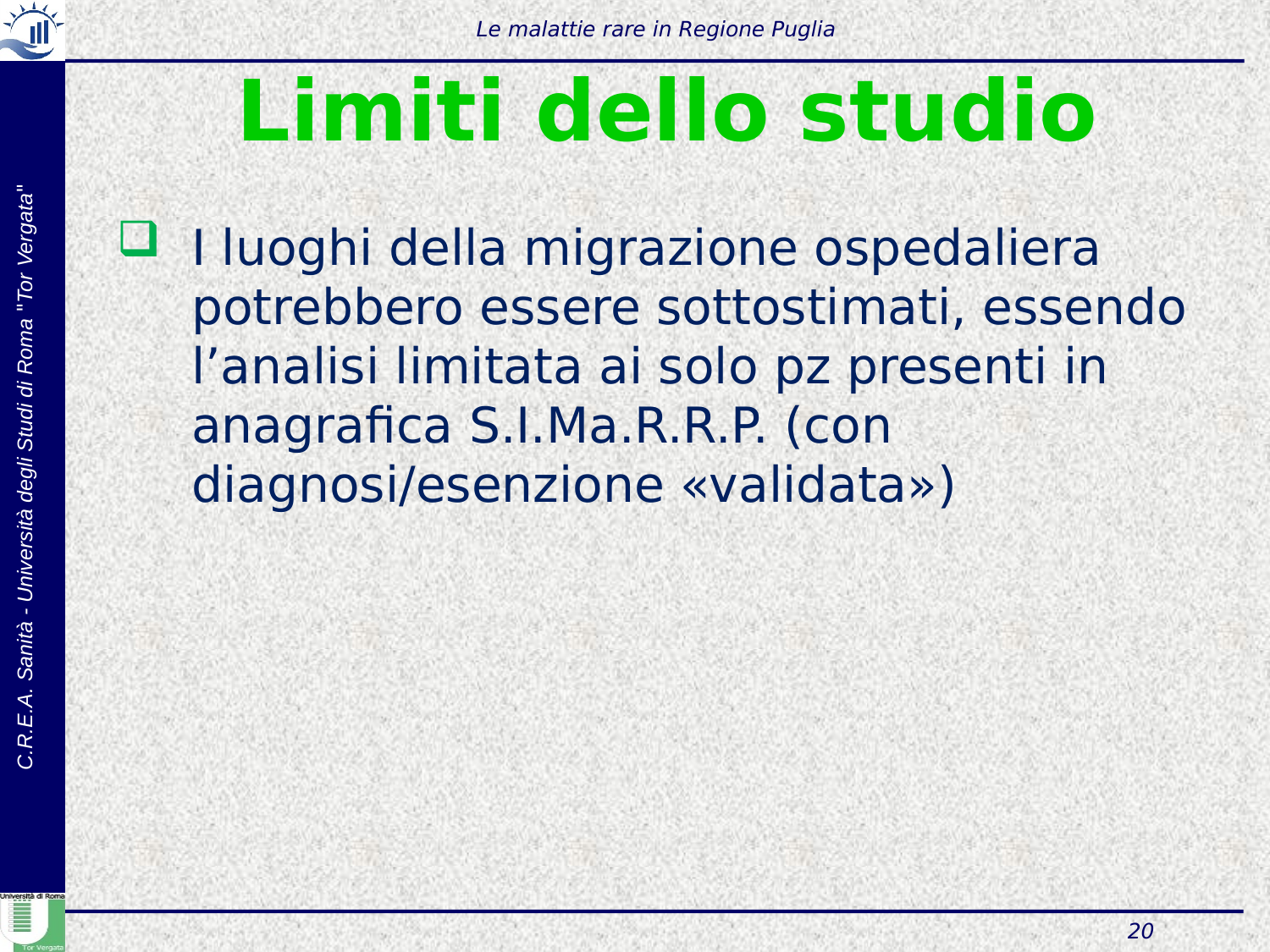

Le malattie rare in Regione Puglia
# Limiti dello studio
I luoghi della migrazione ospedaliera potrebbero essere sottostimati, essendo l’analisi limitata ai solo pz presenti in anagrafica S.I.Ma.R.R.P. (con diagnosi/esenzione «validata»)
20